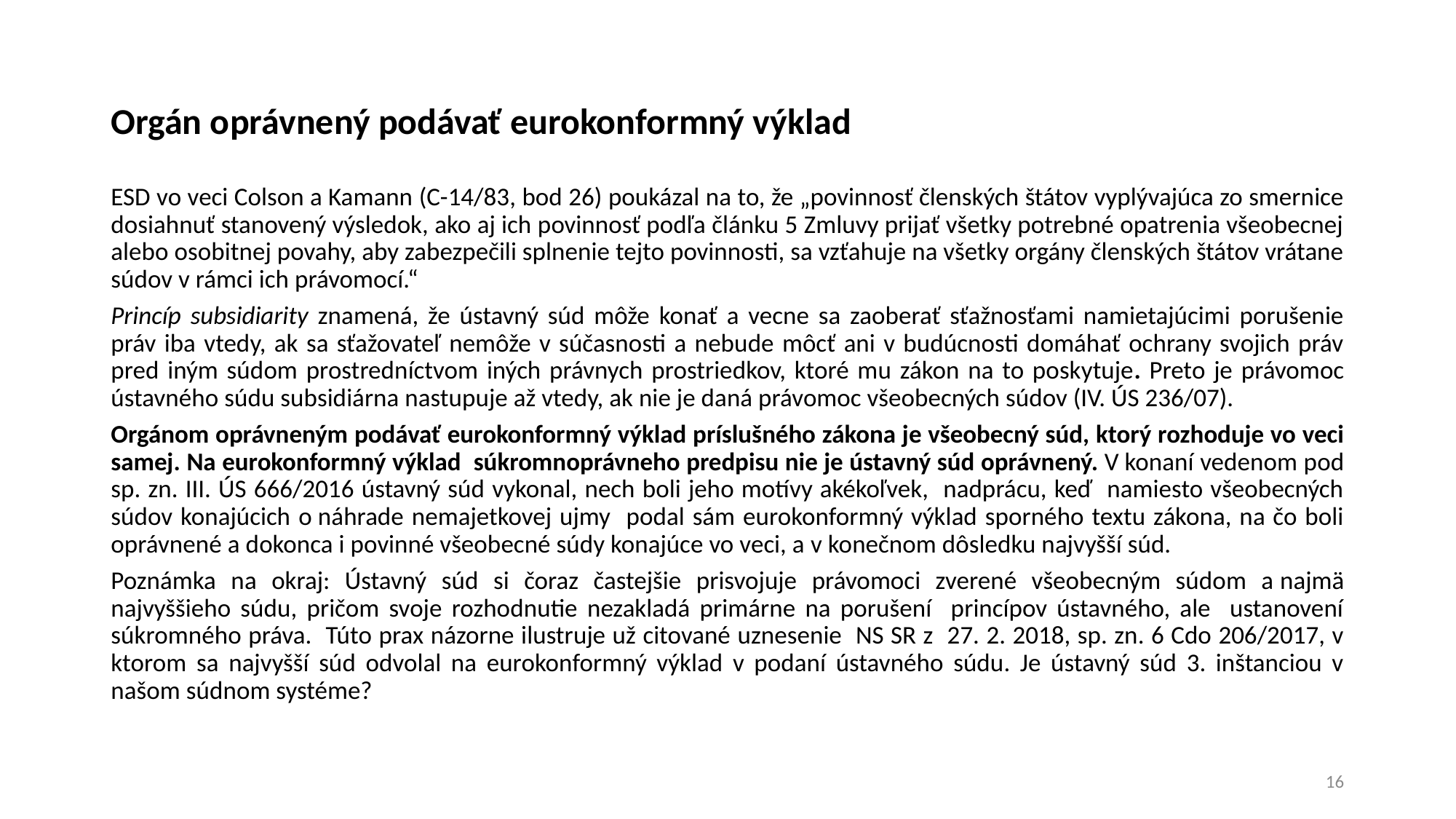

# Orgán oprávnený podávať eurokonformný výklad
ESD vo veci Colson a Kamann (C-14/83, bod 26) poukázal na to, že „povinnosť členských štátov vyplývajúca zo smernice dosiahnuť stanovený výsledok, ako aj ich povinnosť podľa článku 5 Zmluvy prijať všetky potrebné opatrenia všeobecnej alebo osobitnej povahy, aby zabezpečili splnenie tejto povinnosti, sa vzťahuje na všetky orgány členských štátov vrátane súdov v rámci ich právomocí.“
Princíp subsidiarity znamená, že ústavný súd môže konať a vecne sa zaoberať sťažnosťami namietajúcimi porušenie práv iba vtedy, ak sa sťažovateľ nemôže v súčasnosti a nebude môcť ani v budúcnosti domáhať ochrany svojich práv pred iným súdom prostredníctvom iných právnych prostriedkov, ktoré mu zákon na to poskytuje. Preto je právomoc ústavného súdu subsidiárna nastupuje až vtedy, ak nie je daná právomoc všeobecných súdov (IV. ÚS 236/07).
Orgánom oprávneným podávať eurokonformný výklad príslušného zákona je všeobecný súd, ktorý rozhoduje vo veci samej. Na eurokonformný výklad  súkromnoprávneho predpisu nie je ústavný súd oprávnený. V konaní vedenom pod sp. zn. III. ÚS 666/2016 ústavný súd vykonal, nech boli jeho motívy akékoľvek,  nadprácu, keď  namiesto všeobecných súdov konajúcich o náhrade nemajetkovej ujmy  podal sám eurokonformný výklad sporného textu zákona, na čo boli oprávnené a dokonca i povinné všeobecné súdy konajúce vo veci, a v konečnom dôsledku najvyšší súd.
Poznámka na okraj: Ústavný súd si čoraz častejšie prisvojuje právomoci zverené všeobecným súdom a najmä najvyššieho súdu, pričom svoje rozhodnutie nezakladá primárne na porušení  princípov ústavného, ale  ustanovení súkromného práva.  Túto prax názorne ilustruje už citované uznesenie  NS SR z  27. 2. 2018, sp. zn. 6 Cdo 206/2017, v ktorom sa najvyšší súd odvolal na eurokonformný výklad v podaní ústavného súdu. Je ústavný súd 3. inštanciou v našom súdnom systéme?

16